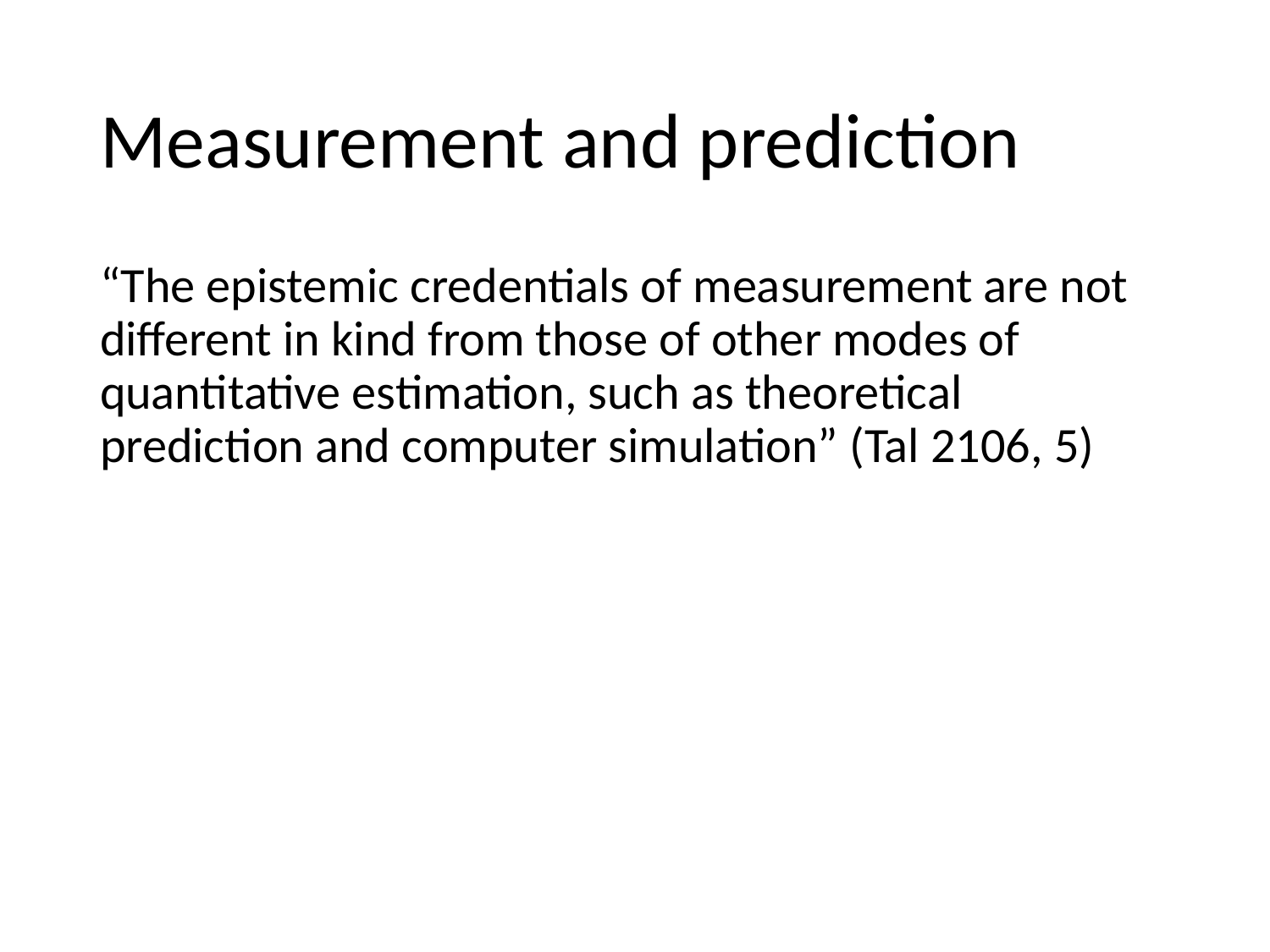

# Measurement and prediction
“The epistemic credentials of measurement are not different in kind from those of other modes of quantitative estimation, such as theoretical prediction and computer simulation” (Tal 2106, 5)